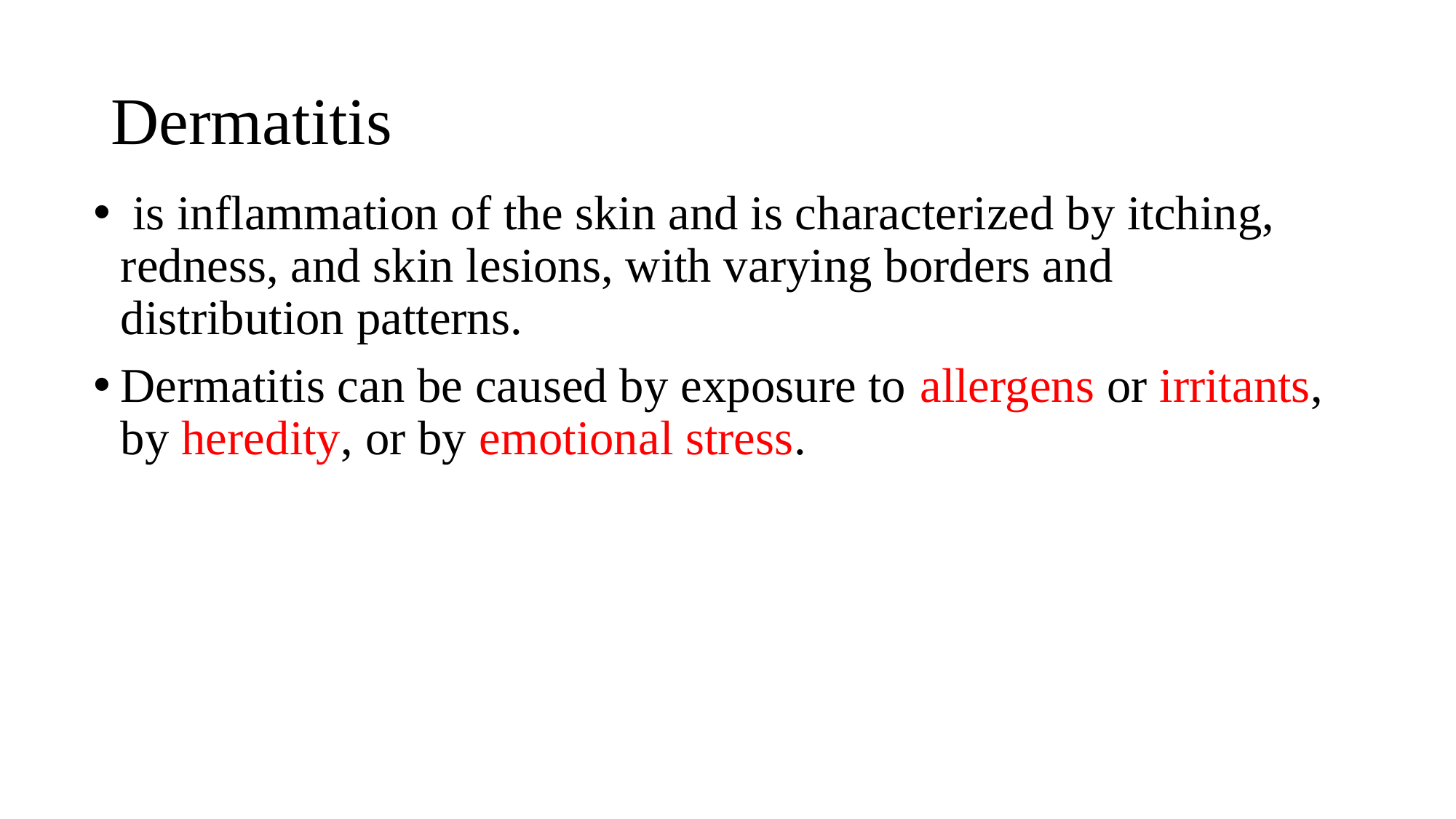

# Dermatitis
 is inflammation of the skin and is characterized by itching, redness, and skin lesions, with varying borders and distribution patterns.
Dermatitis can be caused by exposure to allergens or irritants, by heredity, or by emotional stress.